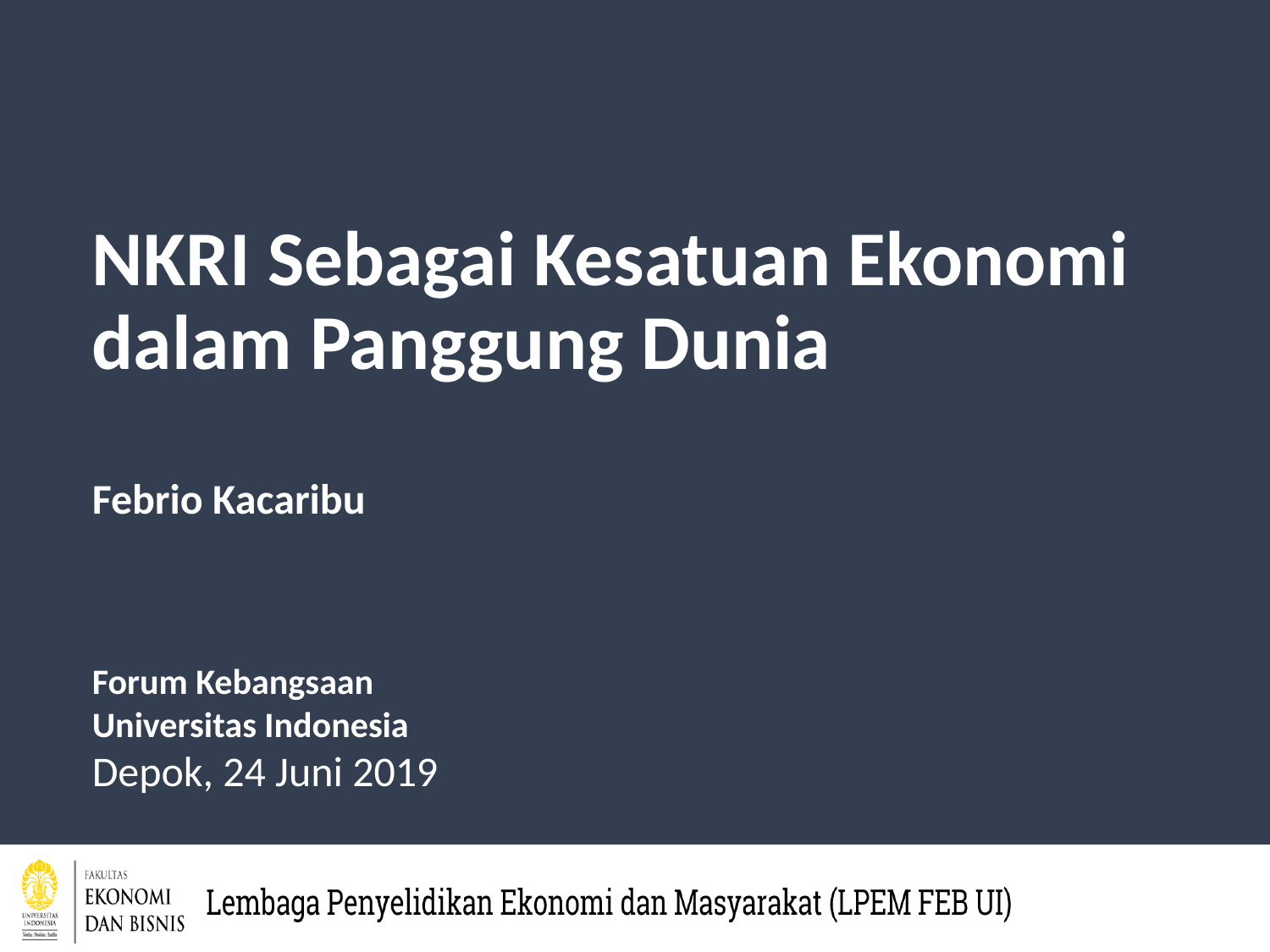

NKRI Sebagai Kesatuan Ekonomi
dalam Panggung Dunia

Febrio Kacaribu

Forum Kebangsaan
Universitas Indonesia
Depok, 24 Juni 2019